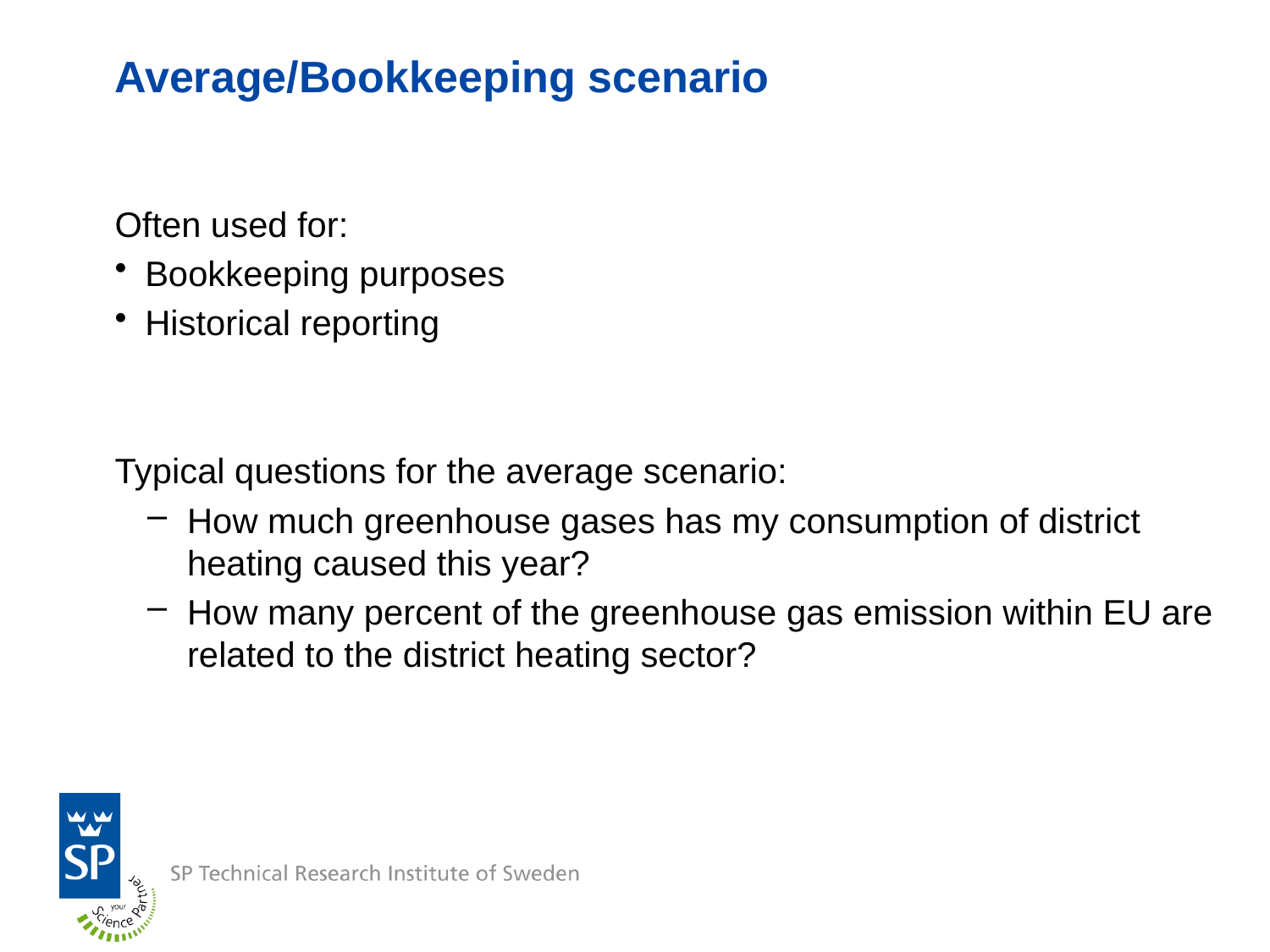

# Average/Bookkeeping scenario

Often used for:
Bookkeeping purposes
Historical reporting

Typical questions for the average scenario:
How much greenhouse gases has my consumption of district heating caused this year?
How many percent of the greenhouse gas emission within EU are related to the district heating sector?